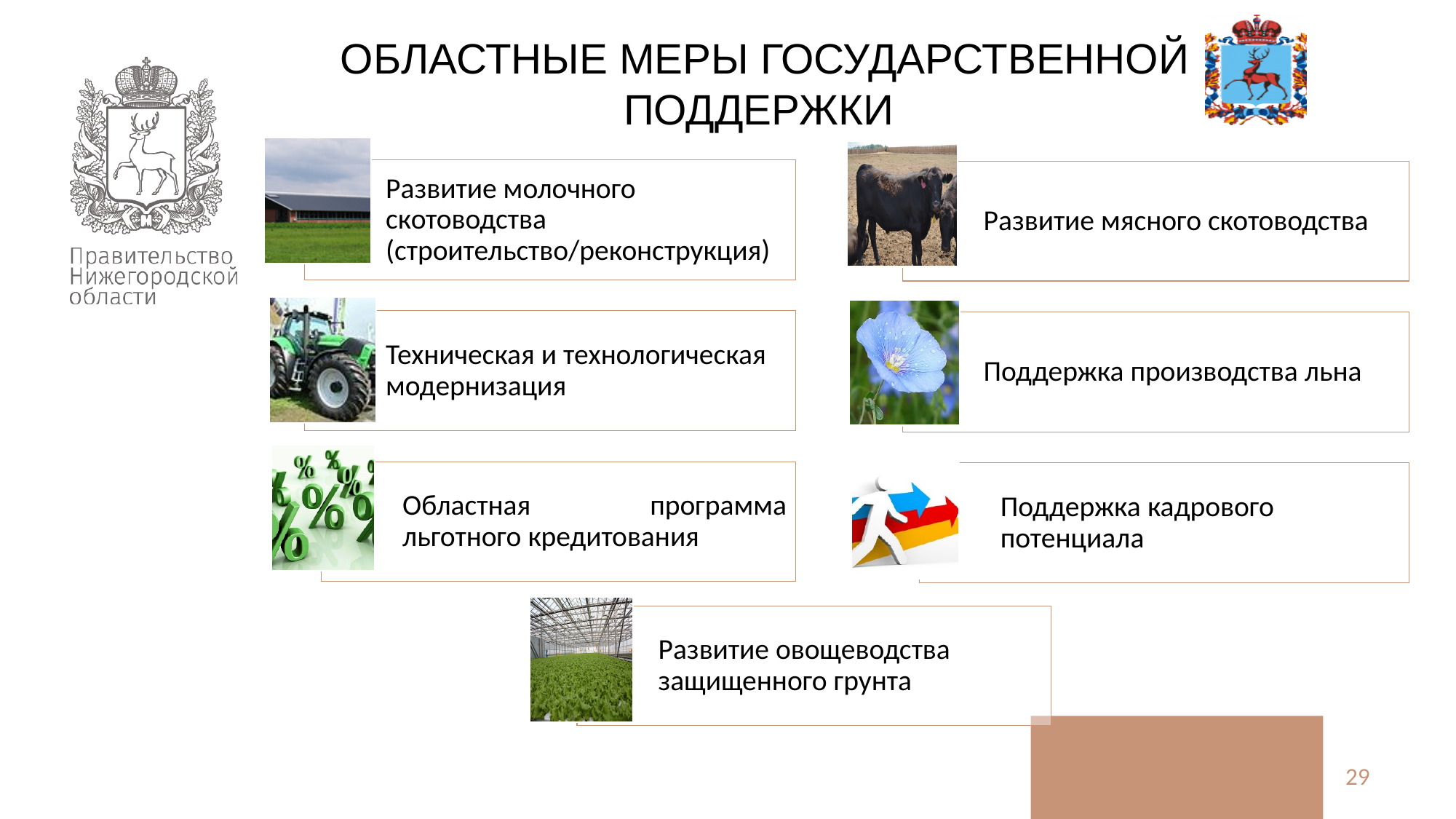

ОБЛАСТНЫЕ МЕРЫ ГОСУДАРСТВЕННОЙ ПОДДЕРЖКИ

Развитие молочного скотоводства (строительство/реконструкция)
Развитие мясного скотоводства
Техническая и технологическая модернизация
Поддержка производства льна
Областная программа льготного кредитования
Поддержка кадрового потенциала
Развитие овощеводства защищенного грунта

29